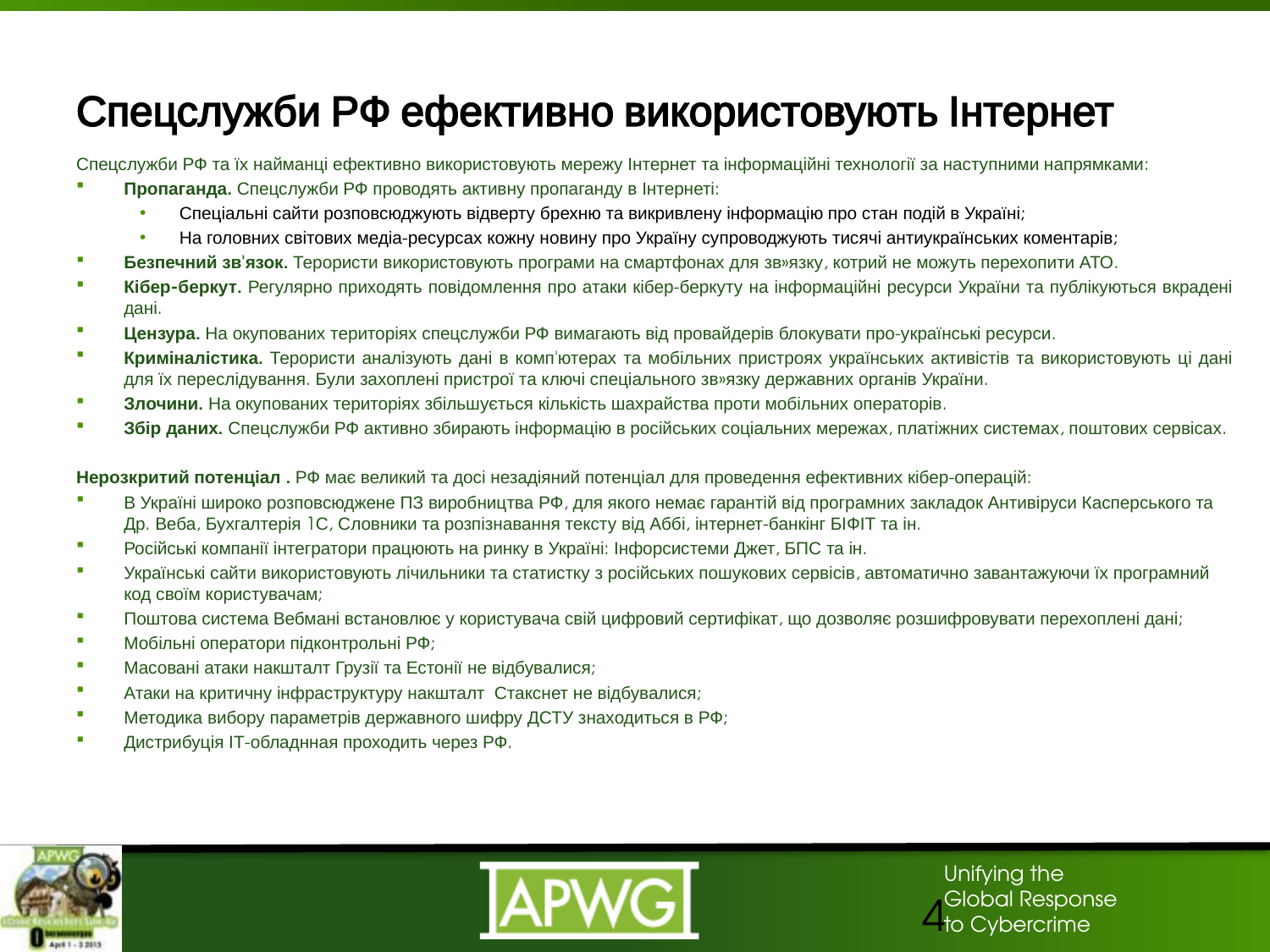

# Спецслужби РФ ефективно використовують Інтернет
Спецслужби РФ та їх найманці ефективно використовують мережу Інтернет та інформаційні технології за наступними напрямками:
Пропаганда. Спецслужби РФ проводять активну пропаганду в Інтернеті:
Спеціальні сайти розповсюджують відверту брехню та викривлену інформацію про стан подій в Україні;
На головних світових медіа-ресурсах кожну новину про Україну супроводжують тисячі антиукраїнських коментарів;
Безпечний зв'язок. Терористи використовують програми на смартфонах для зв»язку, котрий не можуть перехопити АТО.
Кібер-беркут. Регулярно приходять повідомлення про атаки кібер-беркуту на інформаційні ресурси України та публікуються вкрадені дані.
Цензура. На окупованих територіях спецслужби РФ вимагають від провайдерів блокувати про-українські ресурси.
Криміналістика. Терористи аналізують дані в комп'ютерах та мобільних пристроях українських активістів та використовують ці дані для їх переслідування. Були захоплені пристрої та ключі спеціального зв»язку державних органів України.
Злочини. На окупованих територіях збільшується кількість шахрайства проти мобільних операторів.
Збір даних. Спецслужби РФ активно збирають інформацію в російських соціальних мережах, платіжних системах, поштових сервісах.

Нерозкритий потенціал . РФ має великий та досі незадіяний потенціал для проведення ефективних кібер-операцій:
В Україні широко розповсюджене ПЗ виробництва РФ, для якого немає гарантій від програмних закладок Антивіруси Касперського та  Др. Веба, Бухгалтерія 1С, Словники та розпізнавання тексту від Аббі, інтернет-банкінг БІФІТ та ін.
Російські компанії інтегратори працюють на ринку в Україні: Інфорсистеми Джет, БПС та ін.
Українські сайти використовують лічильники та статистку з російських пошукових сервісів, автоматично завантажуючи їх програмний код своїм користувачам;
Поштова система Вебмані встановлює у користувача свій цифровий сертифікат, що дозволяє розшифровувати перехоплені дані;
Мобільні оператори підконтрольні РФ;
Масовані атаки накшталт Грузії та Естонії не відбувалися;
Атаки на критичну інфраструктуру накшталт  Стакснет не відбувалися;
Методика вибору параметрів державного шифру ДСТУ знаходиться в РФ;
Дистрибуція ІТ-обладнная проходить через РФ.

4